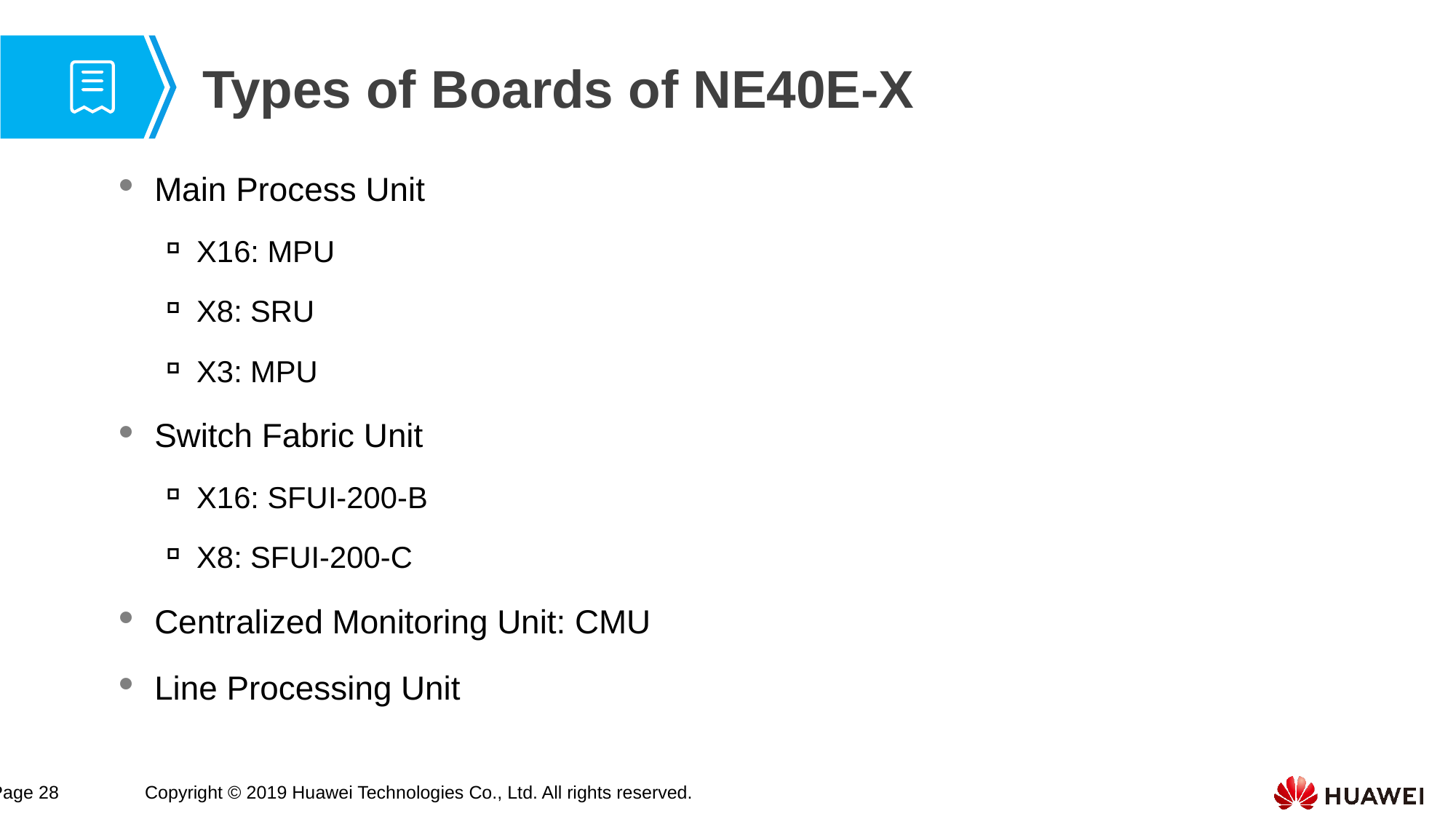

Types of Boards of NE40E-X
Main Process Unit
X16: MPU
X8: SRU
X3: MPU
Switch Fabric Unit
X16: SFUI-200-B
X8: SFUI-200-C
Centralized Monitoring Unit: CMU
Line Processing Unit